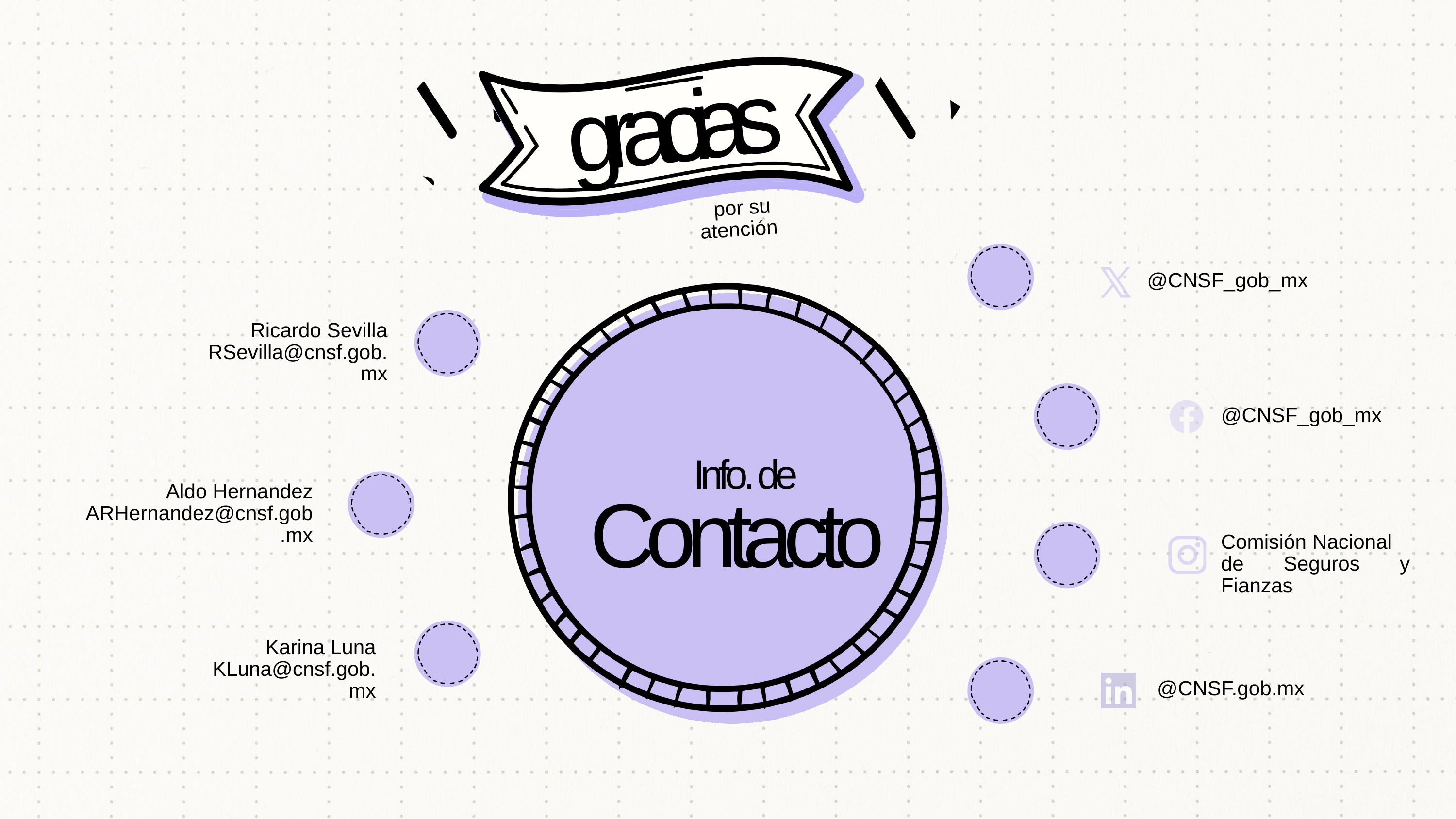

gracias
por su  atención

@CNSF_gob_mx

Ricardo Sevilla
RSevilla@cnsf.gob.mx

@CNSF_gob_mx
Info. de

Aldo Hernandez
ARHernandez@cnsf.gob.mx
Contacto

Comisión Nacional
de Seguros y Fianzas

Karina Luna KLuna@cnsf.gob.mx

@CNSF.gob.mx